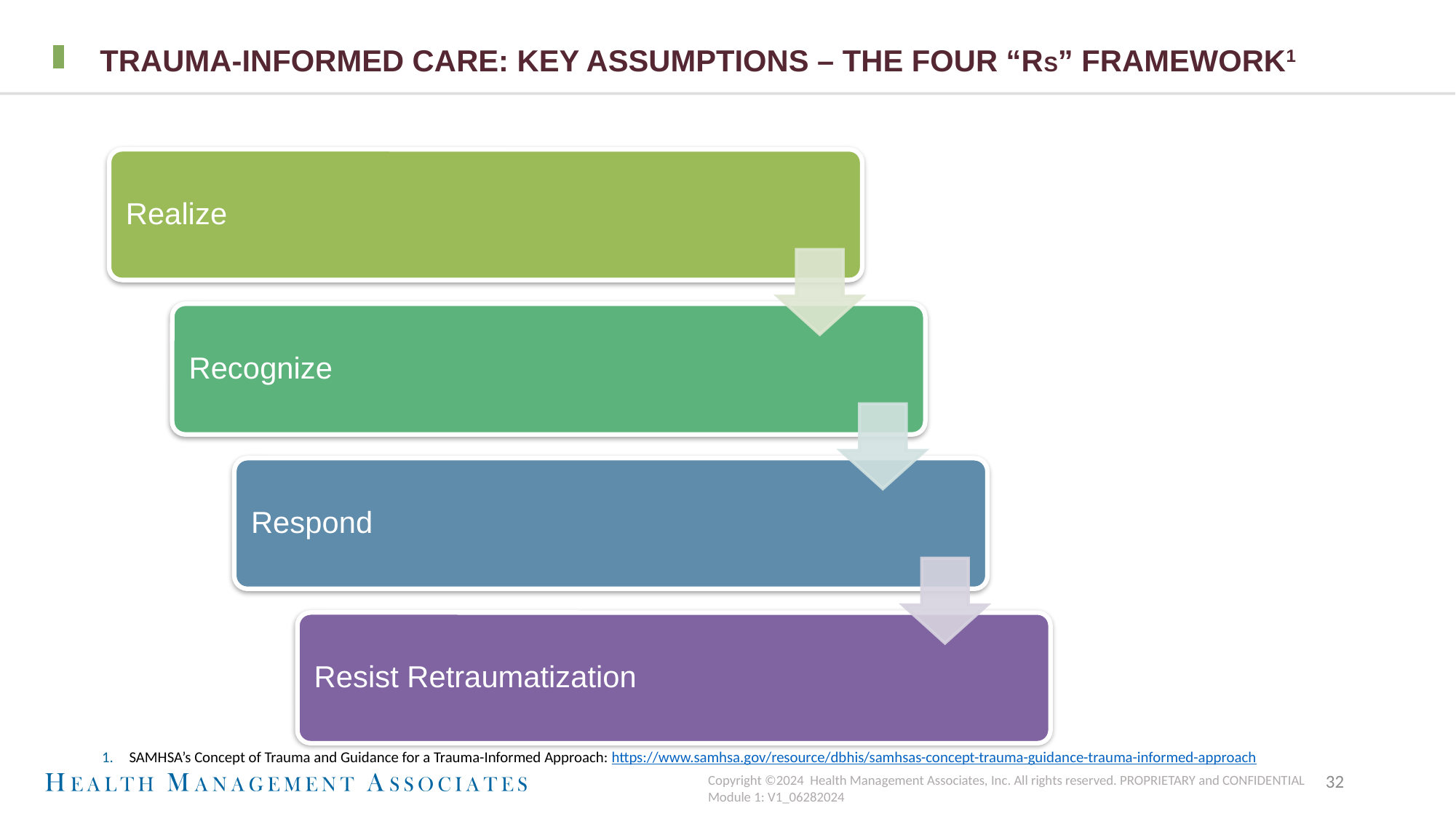

# Trauma-Informed CARE: Key Assumptions – the FOUR “Rs” Framework1
Realize
Recognize
Respond
Resist Retraumatization

SAMHSA’s Concept of Trauma and Guidance for a Trauma-Informed Approach: https://www.samhsa.gov/resource/dbhis/samhsas-concept-trauma-guidance-trauma-informed-approach
32